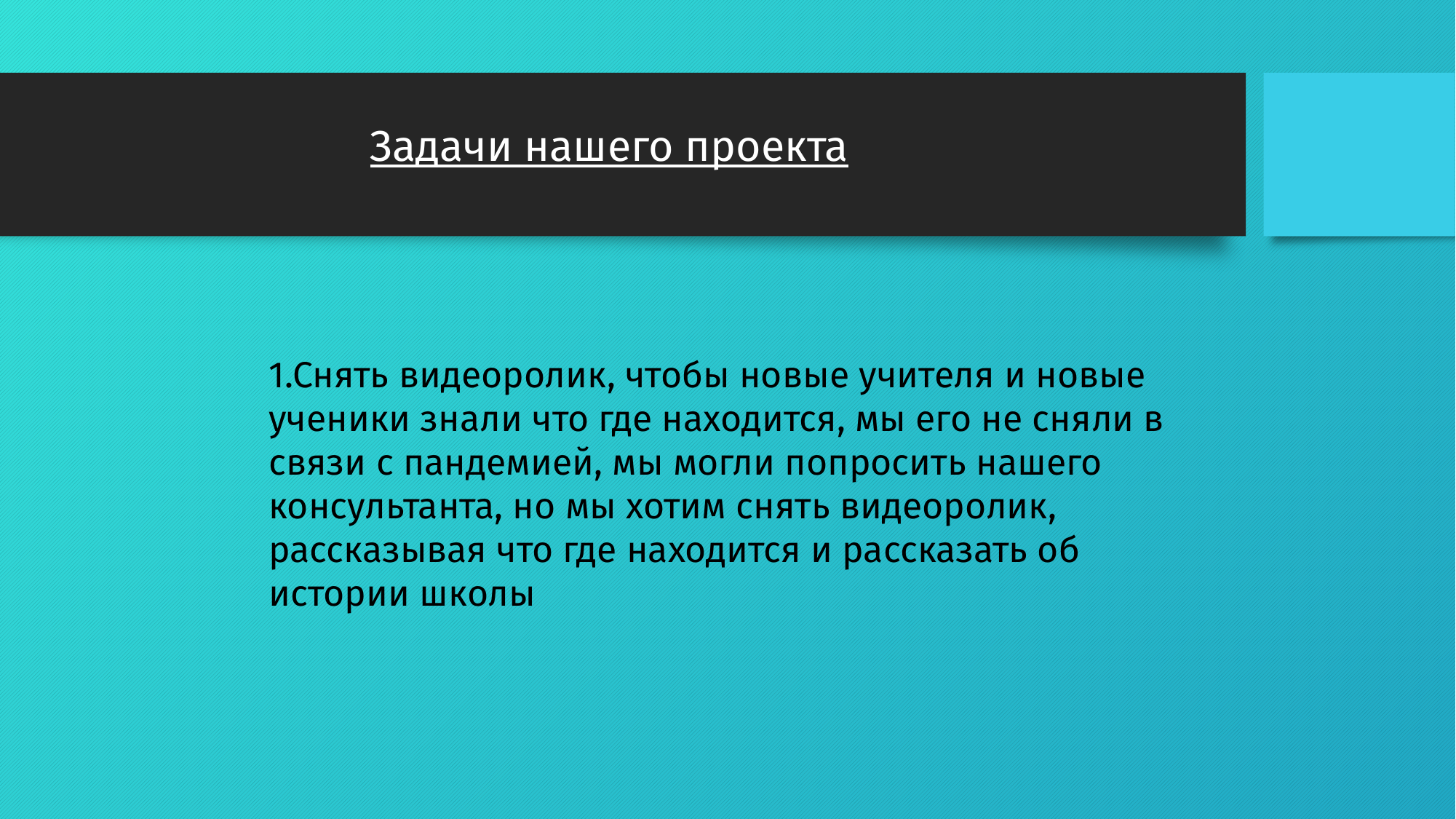

# Задачи нашего проекта
1.Снять видеоролик, чтобы новые учителя и новые ученики знали что где находится, мы его не сняли в связи с пандемией, мы могли попросить нашего консультанта, но мы хотим снять видеоролик, рассказывая что где находится и рассказать об истории школы